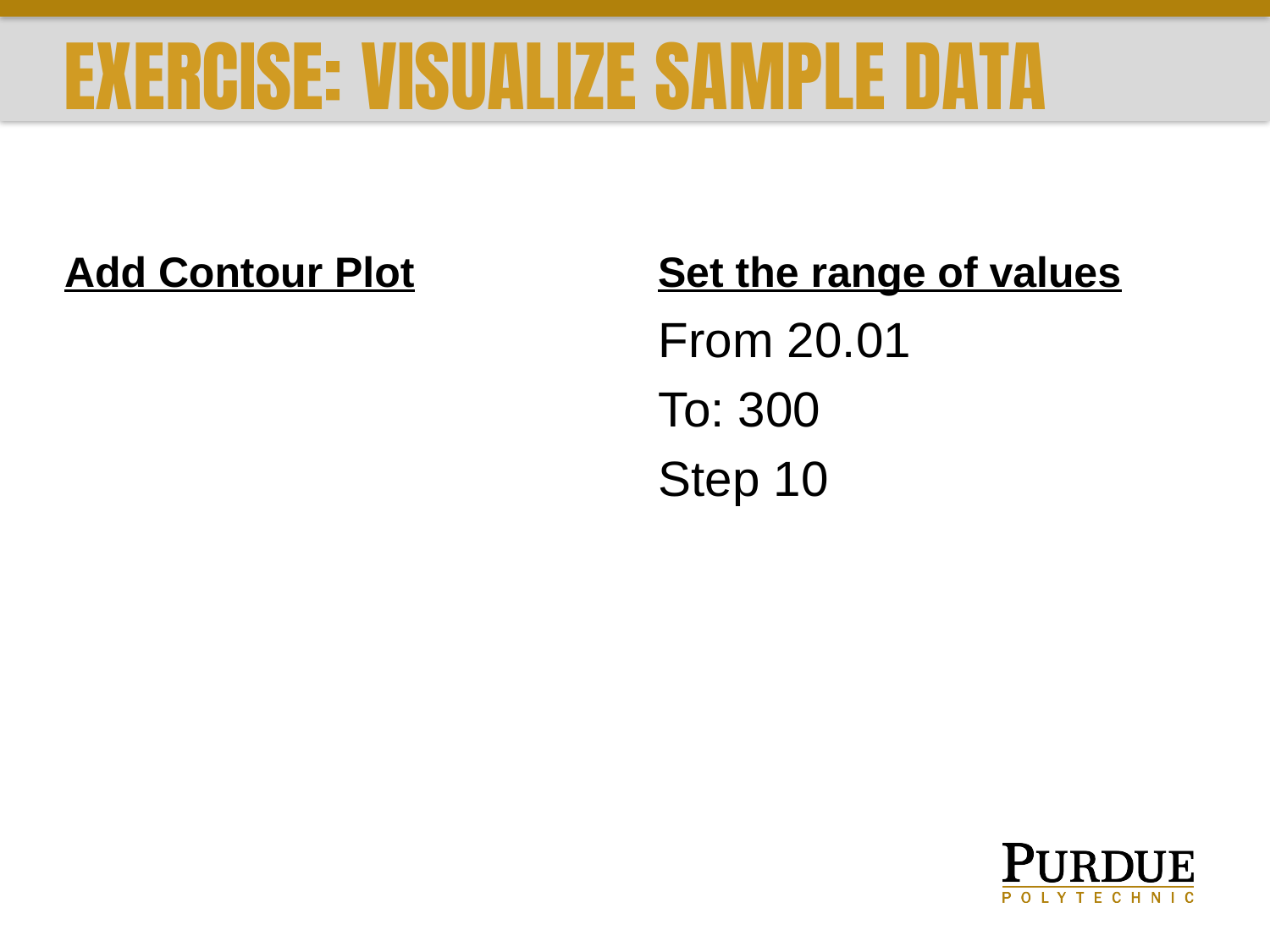

Exercise: Visualize Sample data
Add Contour Plot
Set the range of values
Filters
Common
Contour
From 20.01
To: 300
Step 10